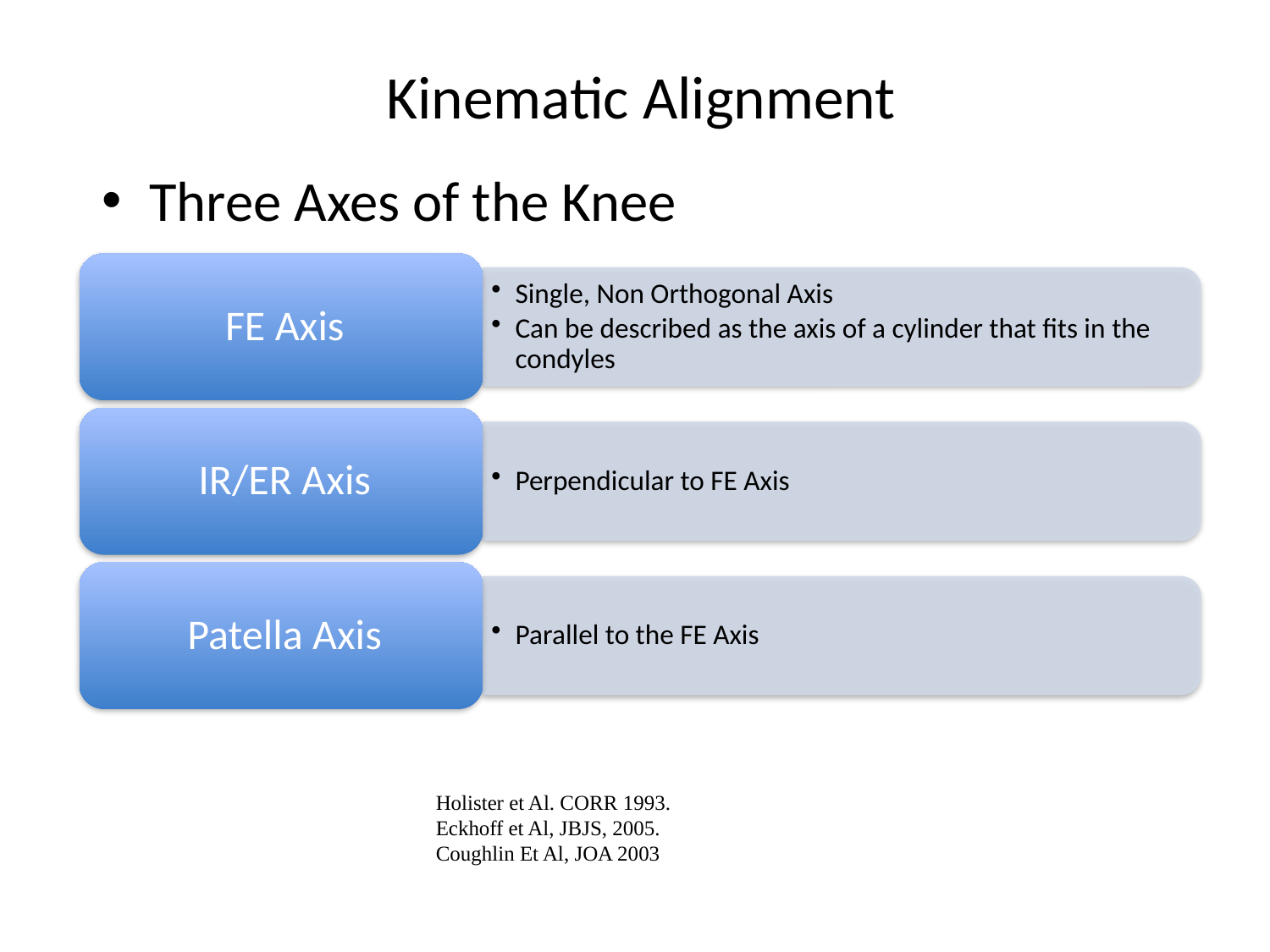

# Kinematic Alignment
Three Axes of the Knee
Single, Non Orthogonal Axis
Can be described as the axis of a cylinder that fits in the condyles
FE Axis
Perpendicular to FE Axis
IR/ER Axis
Parallel to the FE Axis
Patella Axis
Holister et Al. CORR 1993.
Eckhoff et Al, JBJS, 2005.
Coughlin Et Al, JOA 2003